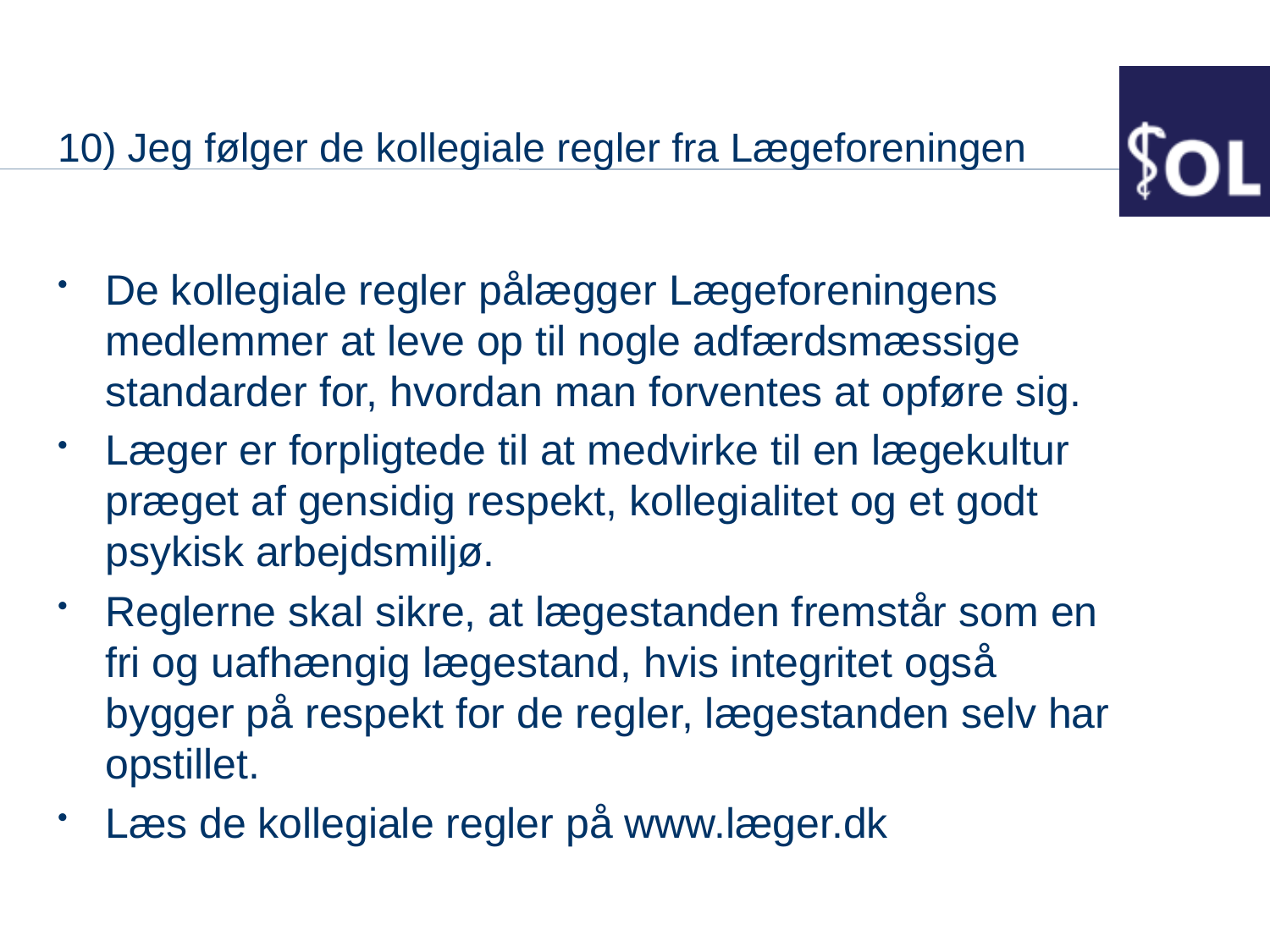

# 10) Jeg følger de kollegiale regler fra Lægeforeningen
De kollegiale regler pålægger Lægeforeningens medlemmer at leve op til nogle adfærdsmæssige standarder for, hvordan man forventes at opføre sig.
Læger er forpligtede til at medvirke til en lægekultur præget af gensidig respekt, kollegialitet og et godt psykisk arbejdsmiljø.
Reglerne skal sikre, at lægestanden fremstår som en fri og uafhængig lægestand, hvis integritet også bygger på respekt for de regler, lægestanden selv har opstillet.
Læs de kollegiale regler på www.læger.dk